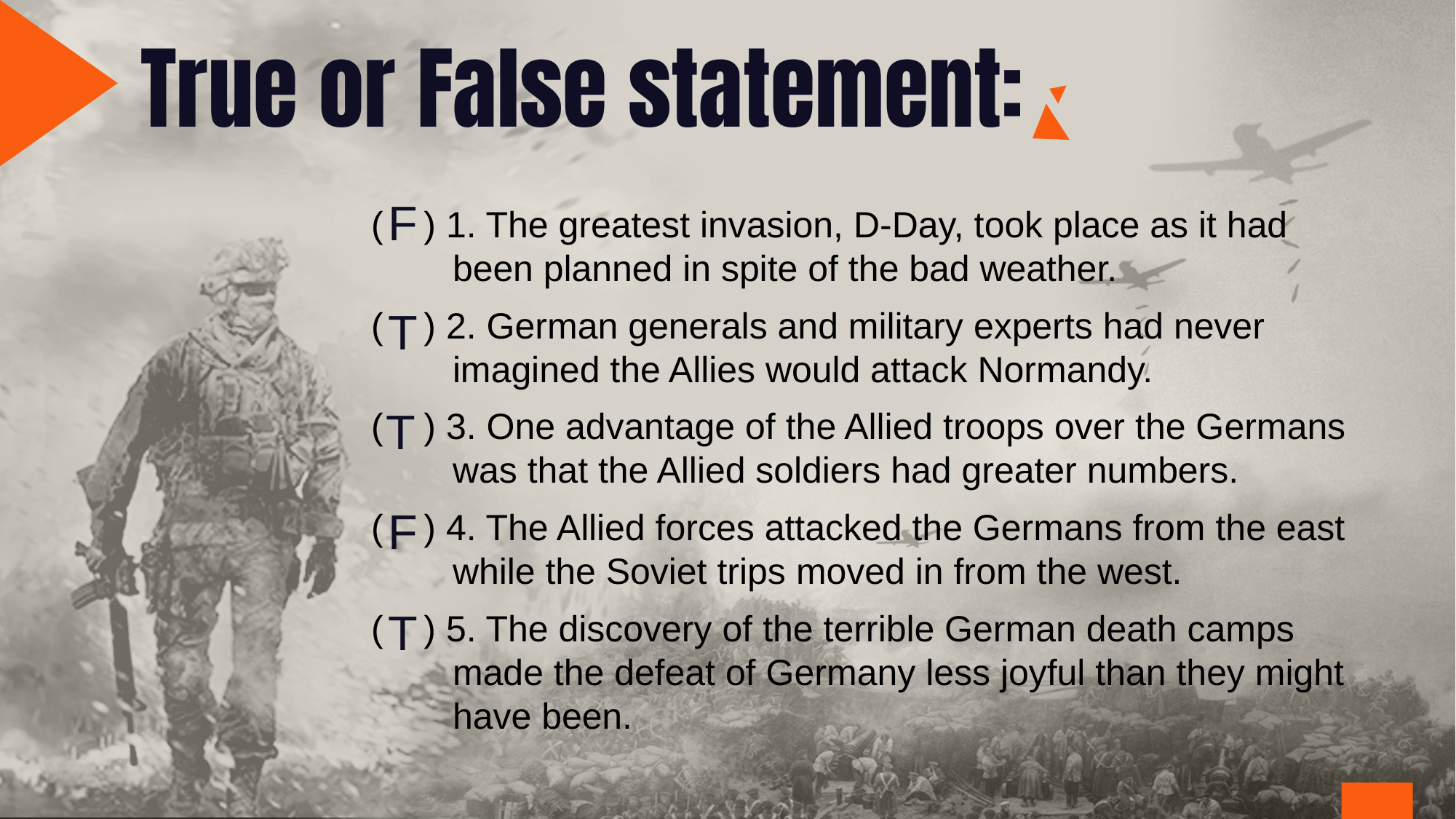

True or False statement:

F
(    ) 1. The greatest invasion, D-Day, took place as it had
        been planned in spite of the bad weather.

(    ) 2. German generals and military experts had never
        imagined the Allies would attack Normandy.

(    ) 3. One advantage of the Allied troops over the Germans
        was that the Allied soldiers had greater numbers.

(    ) 4. The Allied forces attacked the Germans from the east
        while the Soviet trips moved in from the west.

(    ) 5. The discovery of the terrible German death camps
        made the defeat of Germany less joyful than they might
        have been.
T
T
F
T